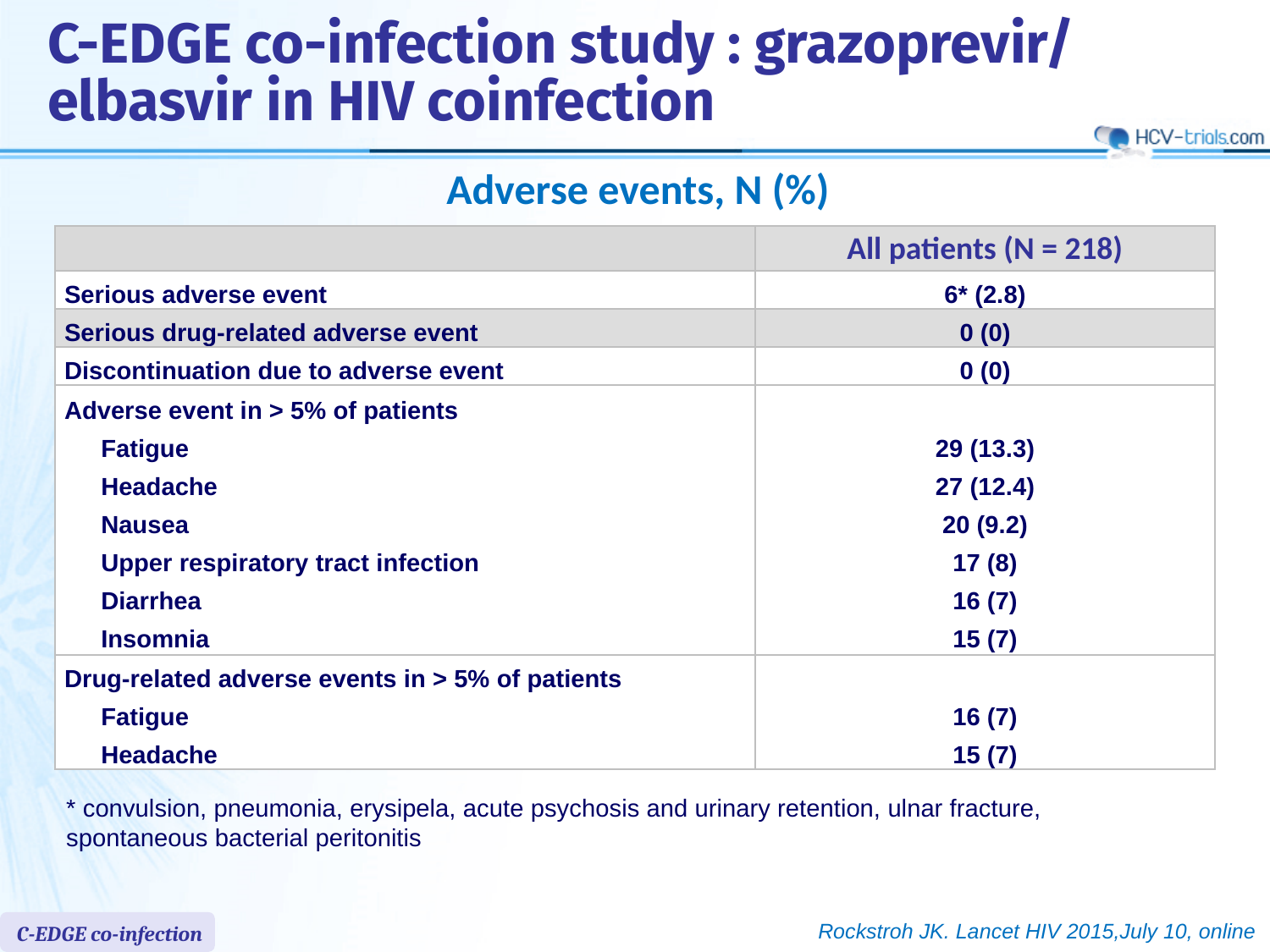

C-EDGE co-infection study : grazoprevir/ elbasvir in HIV coinfection
Adverse events, N (%)
|  | All patients (N = 218) |
| --- | --- |
| Serious adverse event | 6\* (2.8) |
| Serious drug-related adverse event | 0 (0) |
| Discontinuation due to adverse event | 0 (0) |
| Adverse event in > 5% of patients Fatigue Headache Nausea Upper respiratory tract infection Diarrhea Insomnia | 29 (13.3) 27 (12.4) 20 (9.2) 17 (8) 16 (7) 15 (7) |
| Drug-related adverse events in > 5% of patients Fatigue Headache | 16 (7) 15 (7) |
* convulsion, pneumonia, erysipela, acute psychosis and urinary retention, ulnar fracture,
spontaneous bacterial peritonitis
Rockstroh JK. Lancet HIV 2015,July 10, online

C-EDGE co-infection